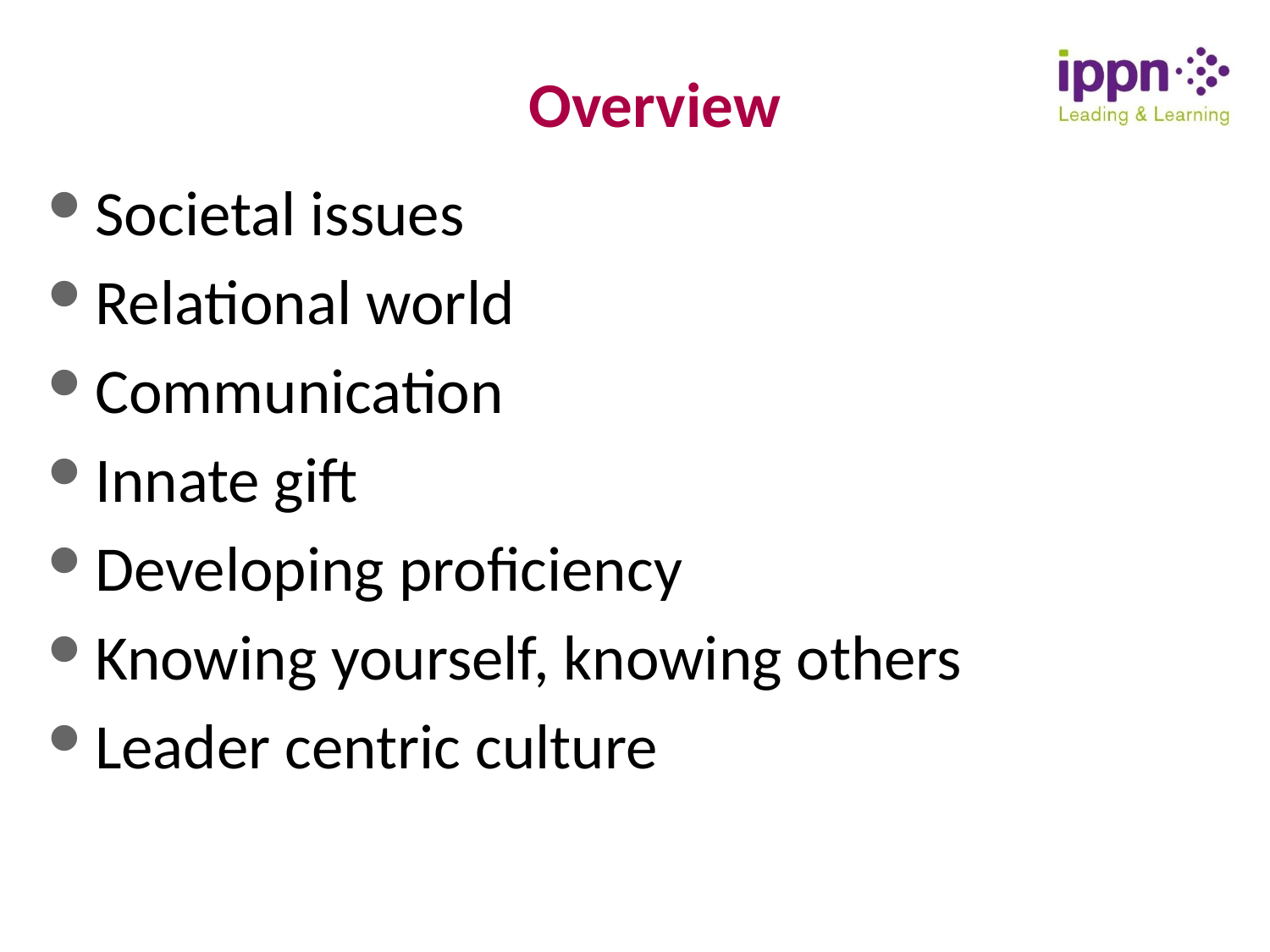

# Overview
Societal issues
Relational world
Communication
Innate gift
Developing proficiency
Knowing yourself, knowing others
Leader centric culture